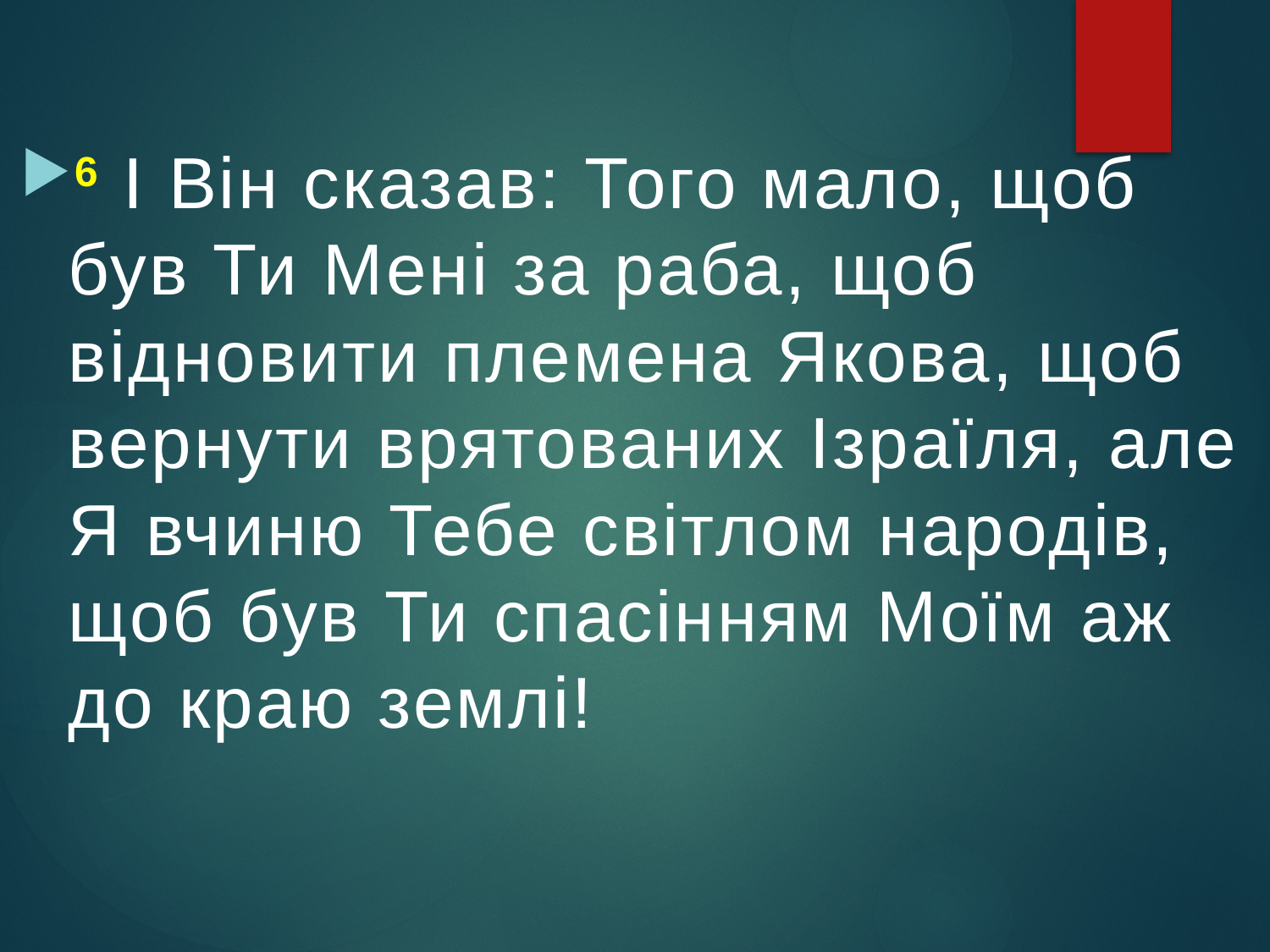

6 І Він сказав: Того мало, щоб був Ти Мені за раба, щоб відновити племена Якова, щоб вернути врятованих Ізраїля, але Я вчиню Тебе світлом народів, щоб був Ти спасінням Моїм аж до краю землі!